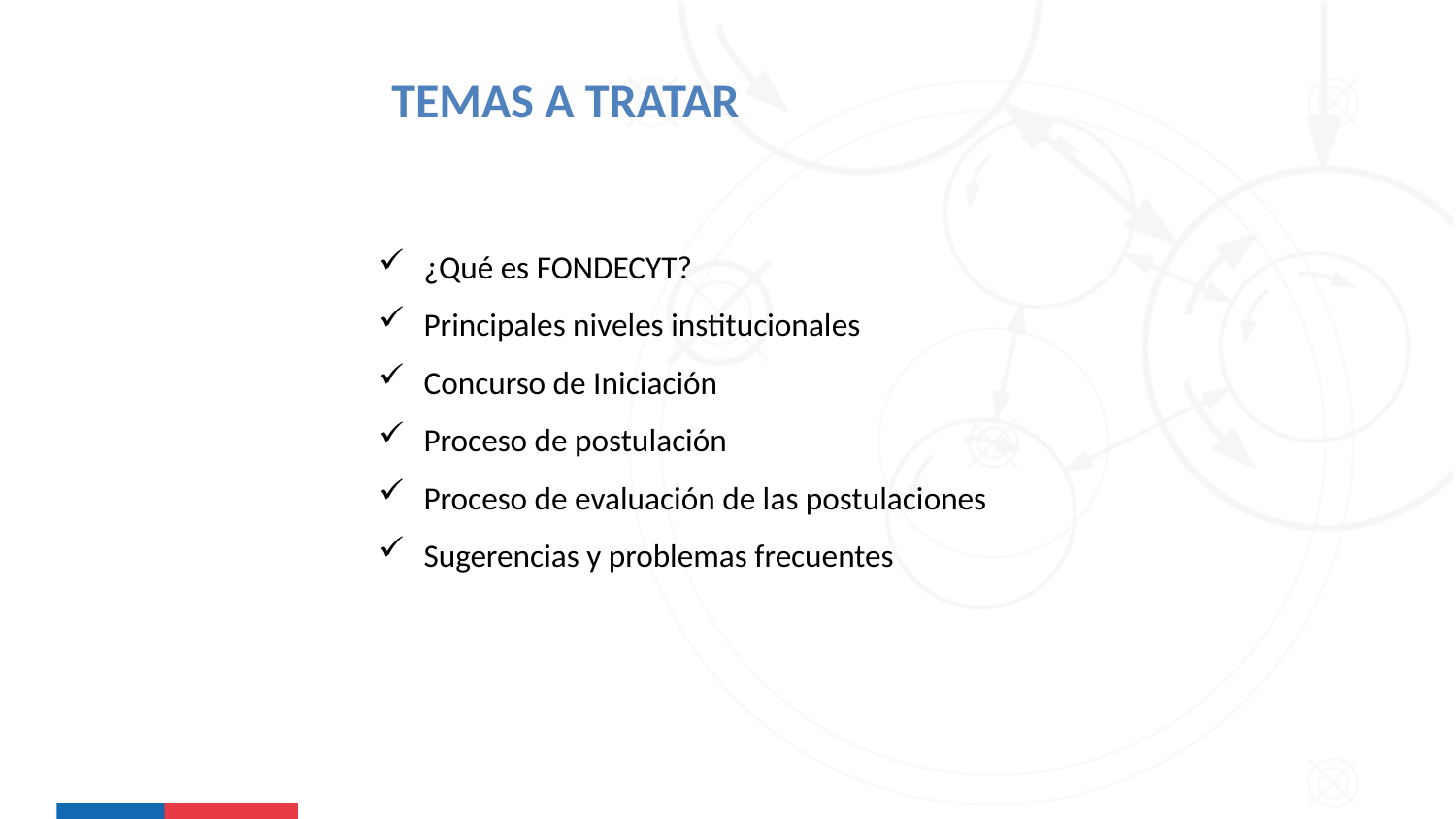

TEMAS A TRATAR
¿Qué es FONDECYT?
Principales niveles institucionales
Concurso de Iniciación
Proceso de postulación
Proceso de evaluación de las postulaciones
Sugerencias y problemas frecuentes